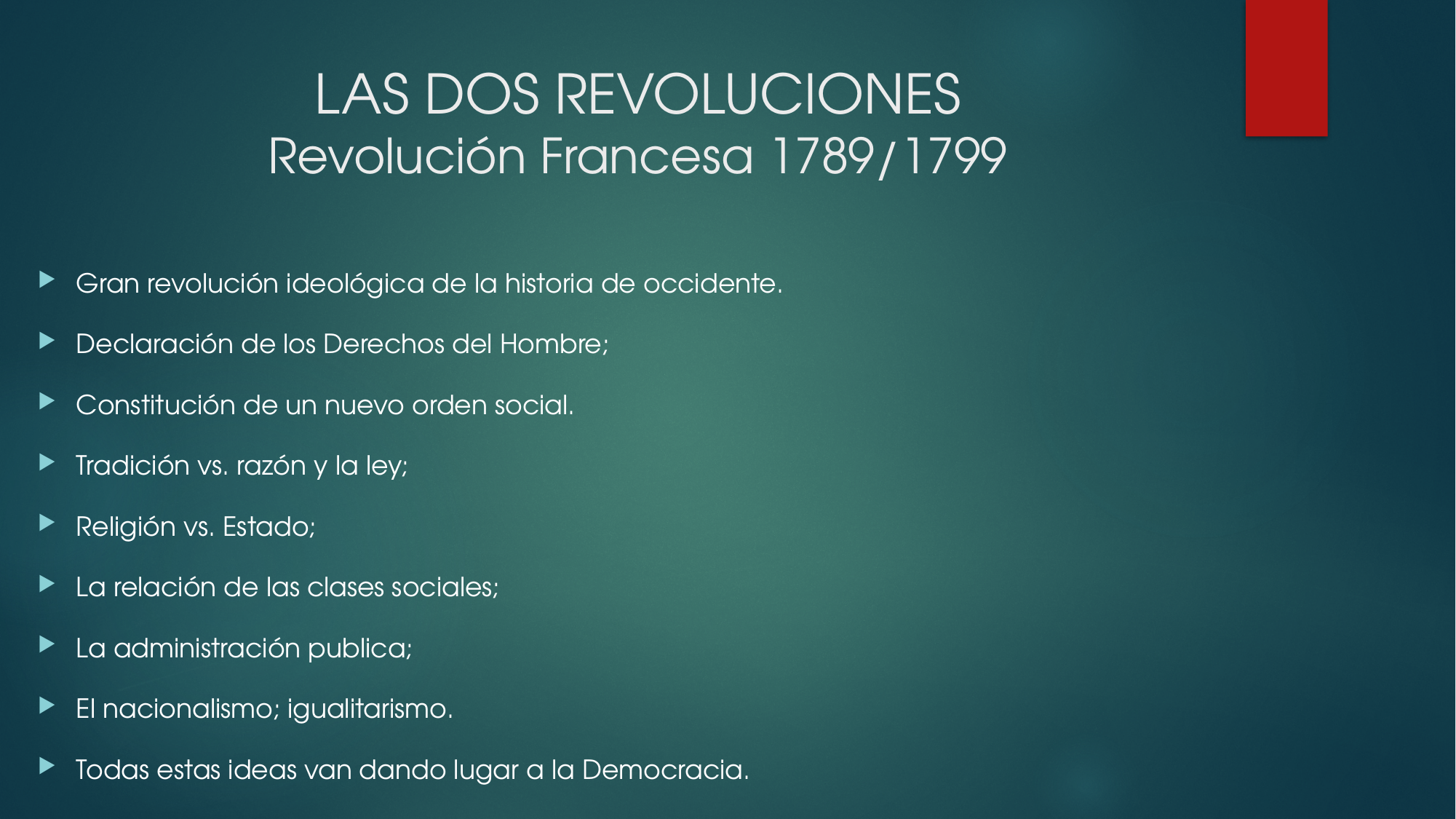

# LAS DOS REVOLUCIONES Revolución Francesa 1789/1799
Gran revolución ideológica de la historia de occidente.
Declaración de los Derechos del Hombre;
Constitución de un nuevo orden social.
Tradición vs. razón y la ley;
Religión vs. Estado;
La relación de las clases sociales;
La administración publica;
El nacionalismo; igualitarismo.
Todas estas ideas van dando lugar a la Democracia.